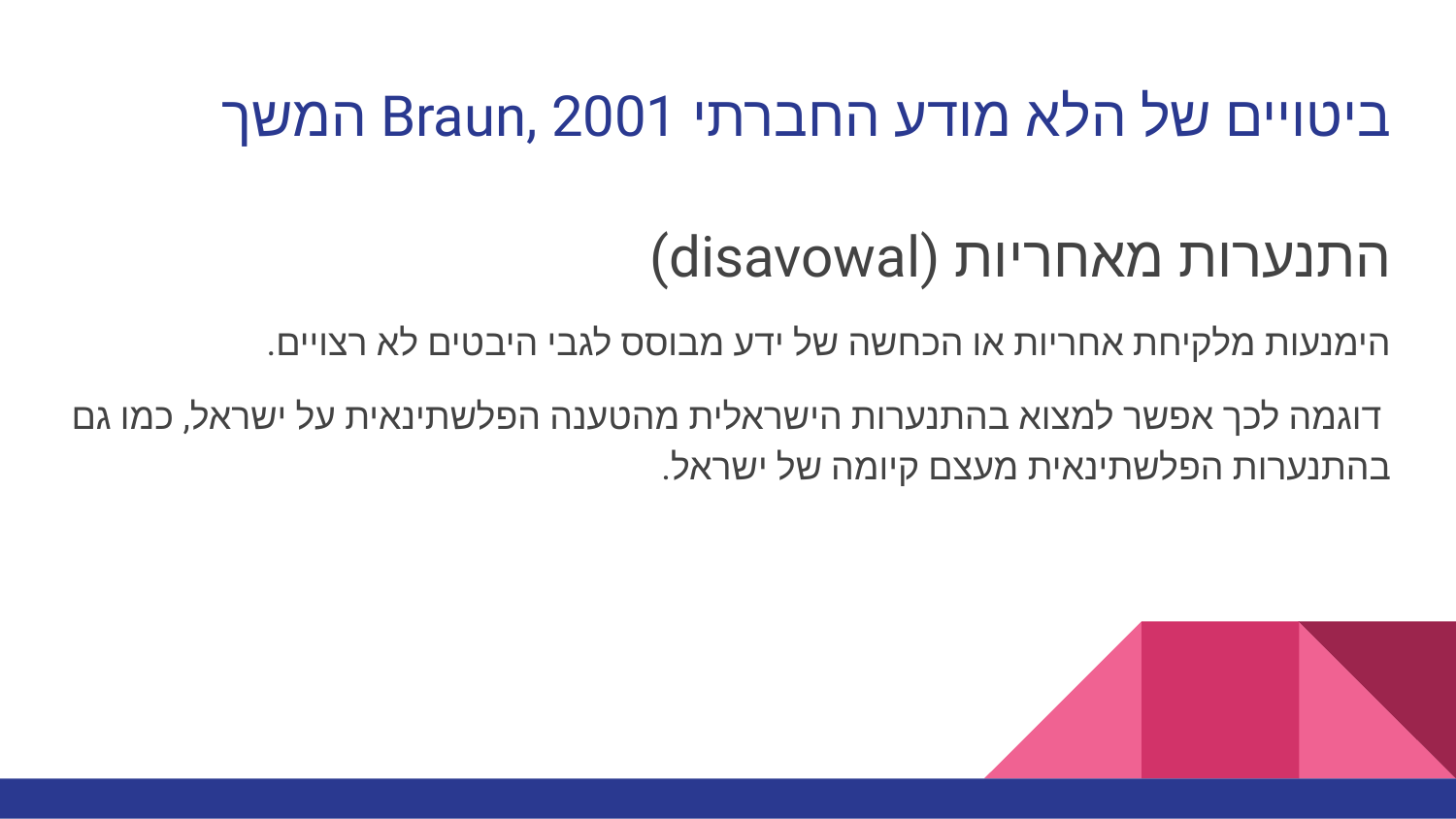

# ביטויים של הלא מודע החברתי Braun, 2001 המשך

התנערות מאחריות (disavowal)
הימנעות מלקיחת אחריות או הכחשה של ידע מבוסס לגבי היבטים לא רצויים.
 דוגמה לכך אפשר למצוא בהתנערות הישראלית מהטענה הפלשתינאית על ישראל, כמו גם בהתנערות הפלשתינאית מעצם קיומה של ישראל.